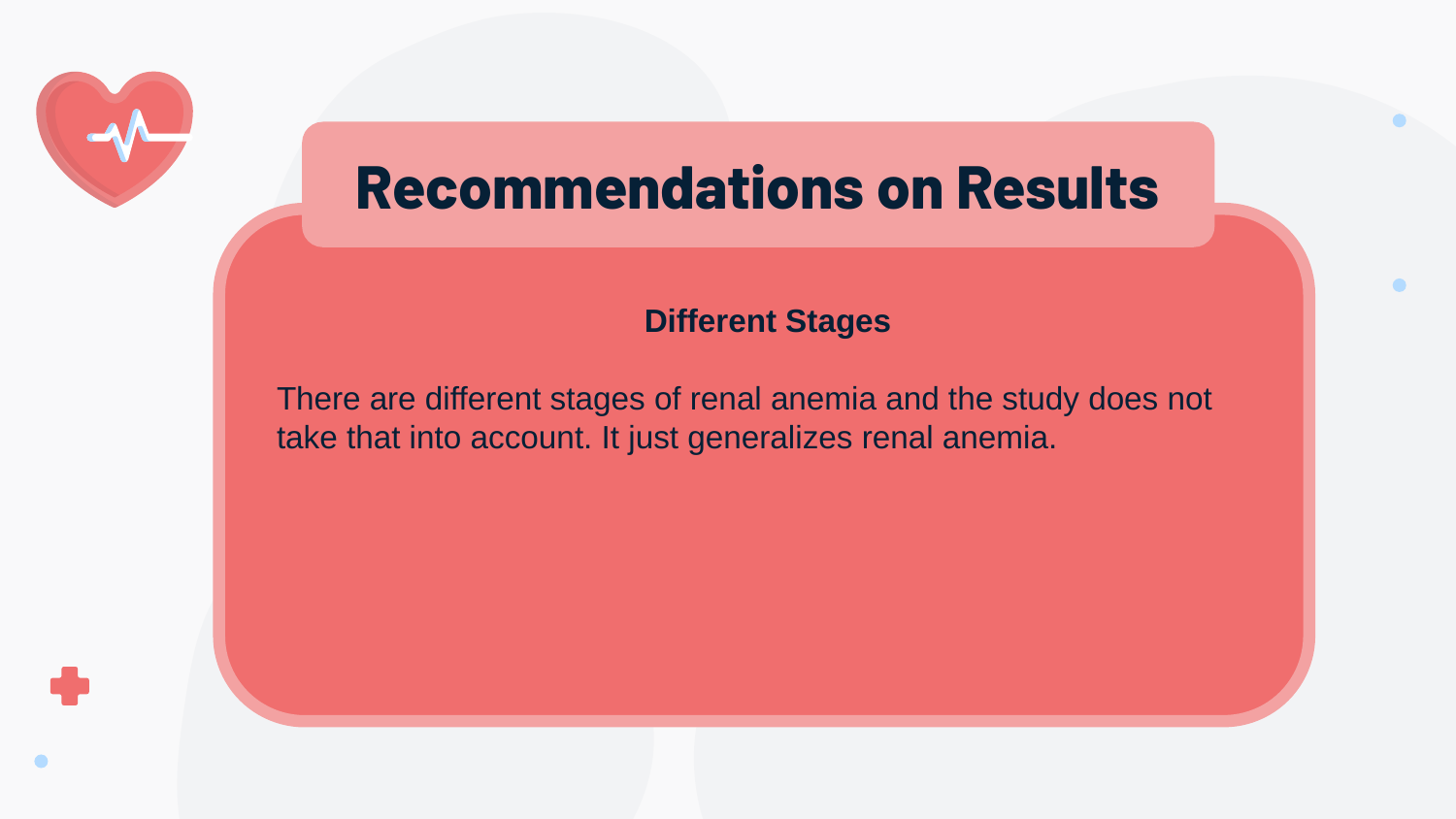

Recommendations on Results

Different Stages

There are different stages of renal anemia and the study does not take that into account. It just generalizes renal anemia.